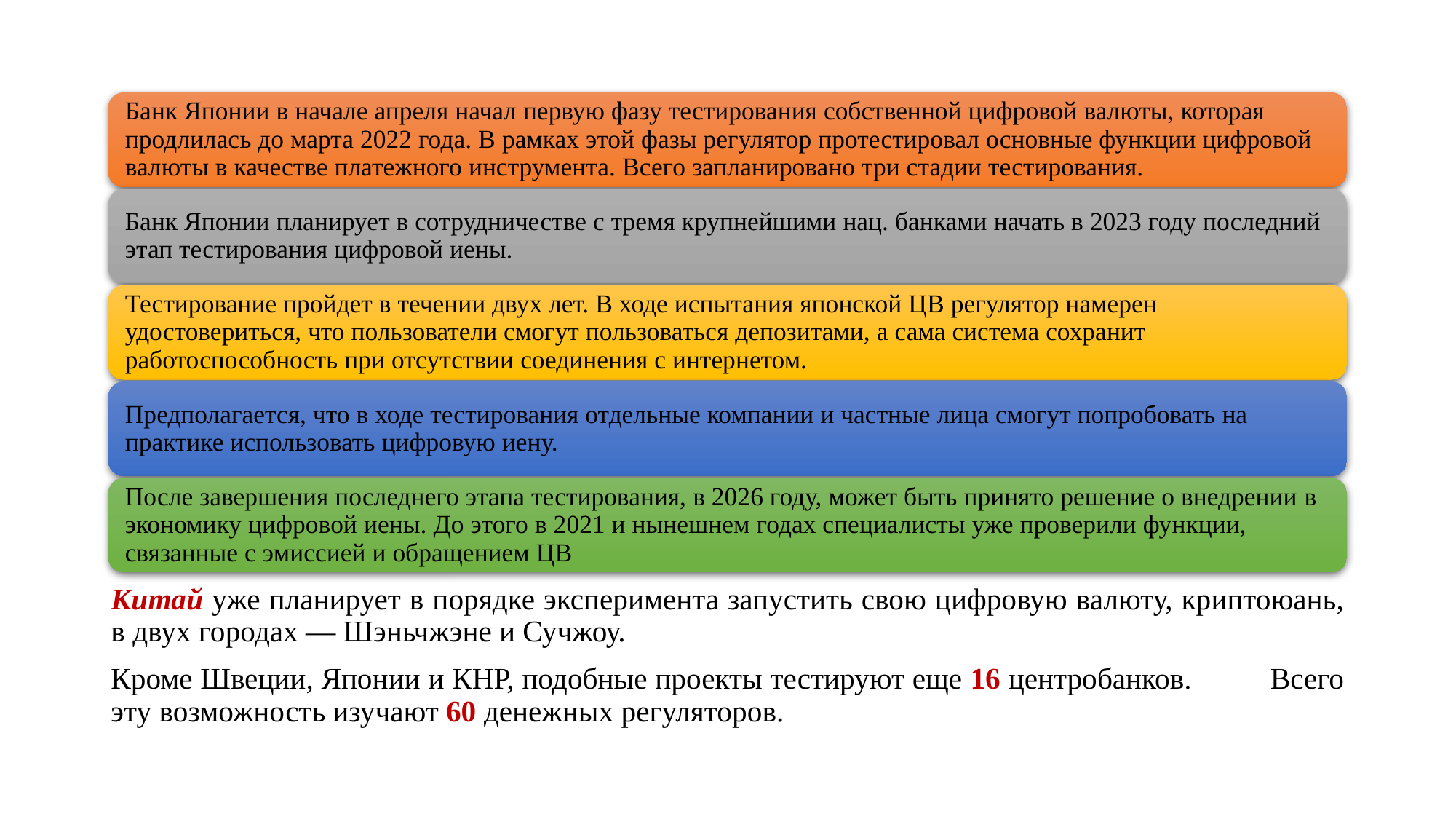

Банк Японии в начале апреля начал первую фазу тестирования собственной цифровой валюты, которая продлилась до марта 2022 года. В рамках этой фазы регулятор протестировал основные функции цифровой валюты в качестве платежного инструмента. Всего запланировано три стадии тестирования.
Банк Японии планирует в сотрудничестве с тремя крупнейшими нац. банками начать в 2023 году последний этап тестирования цифровой иены.
Тестирование пройдет в течении двух лет. В ходе испытания японской ЦВ регулятор намерен удостовериться, что пользователи смогут пользоваться депозитами, а сама система сохранит работоспособность при отсутствии соединения с интернетом.
Предполагается, что в ходе тестирования отдельные компании и частные лица смогут попробовать на практике использовать цифровую иену.
После завершения последнего этапа тестирования, в 2026 году, может быть принято решение о внедрении в экономику цифровой иены. До этого в 2021 и нынешнем годах специалисты уже проверили функции, связанные с эмиссией и обращением ЦВ

Китай уже планирует в порядке эксперимента запустить свою цифровую валюту, криптоюань, в двух городах — Шэньчжэне и Сучжоу.
Кроме Швеции, Японии и КНР, подобные проекты тестируют еще 16 центробанков.          Всего эту возможность изучают 60 денежных регуляторов.